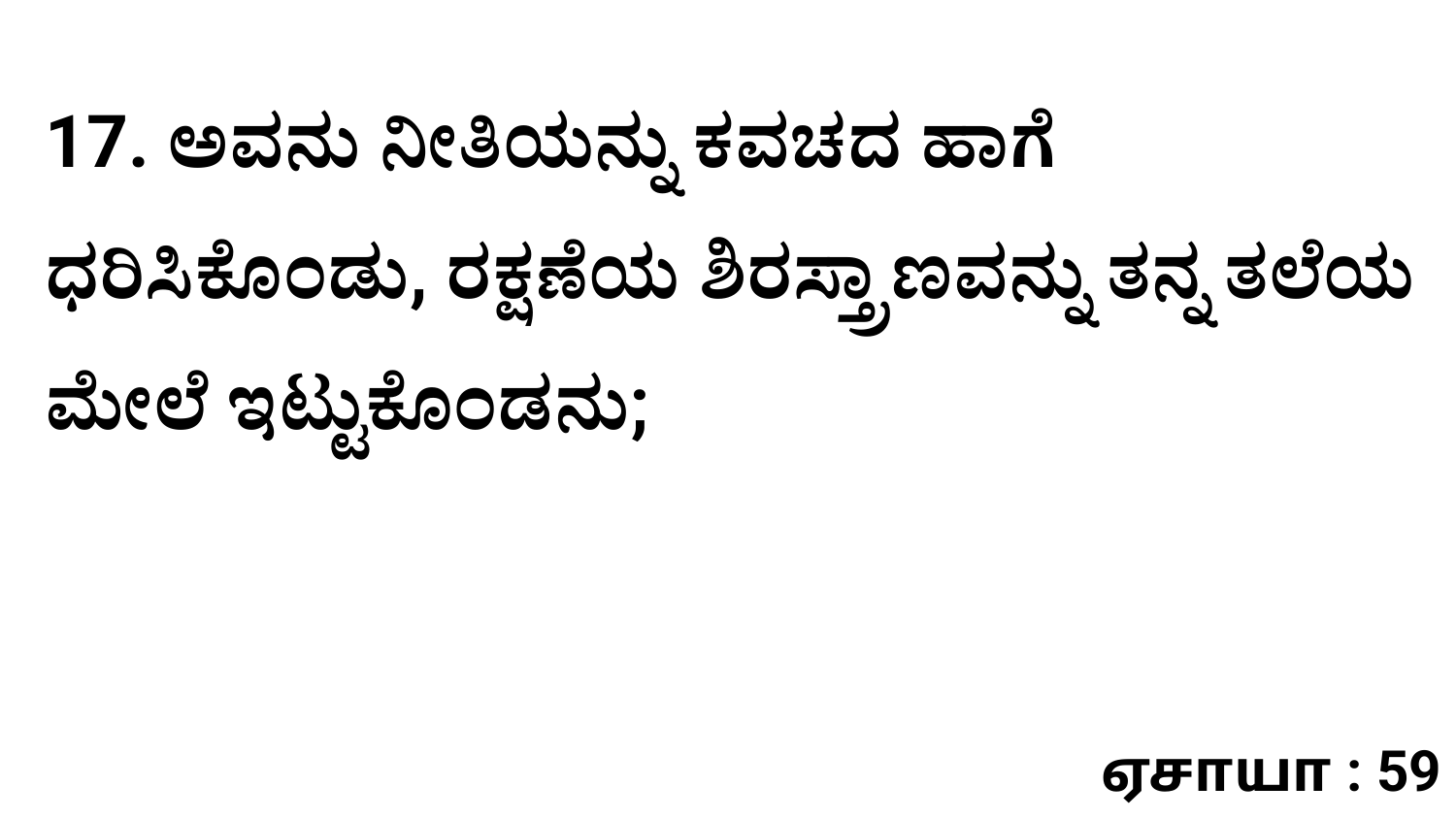

17. ಅವನು ನೀತಿಯನ್ನು ಕವಚದ ಹಾಗೆ ಧರಿಸಿಕೊಂಡು, ರಕ್ಷಣೆಯ ಶಿರಸ್ತ್ರಾಣವನ್ನು ತನ್ನ ತಲೆಯ ಮೇಲೆ ಇಟ್ಟುಕೊಂಡನು;
ஏசாயா : 59